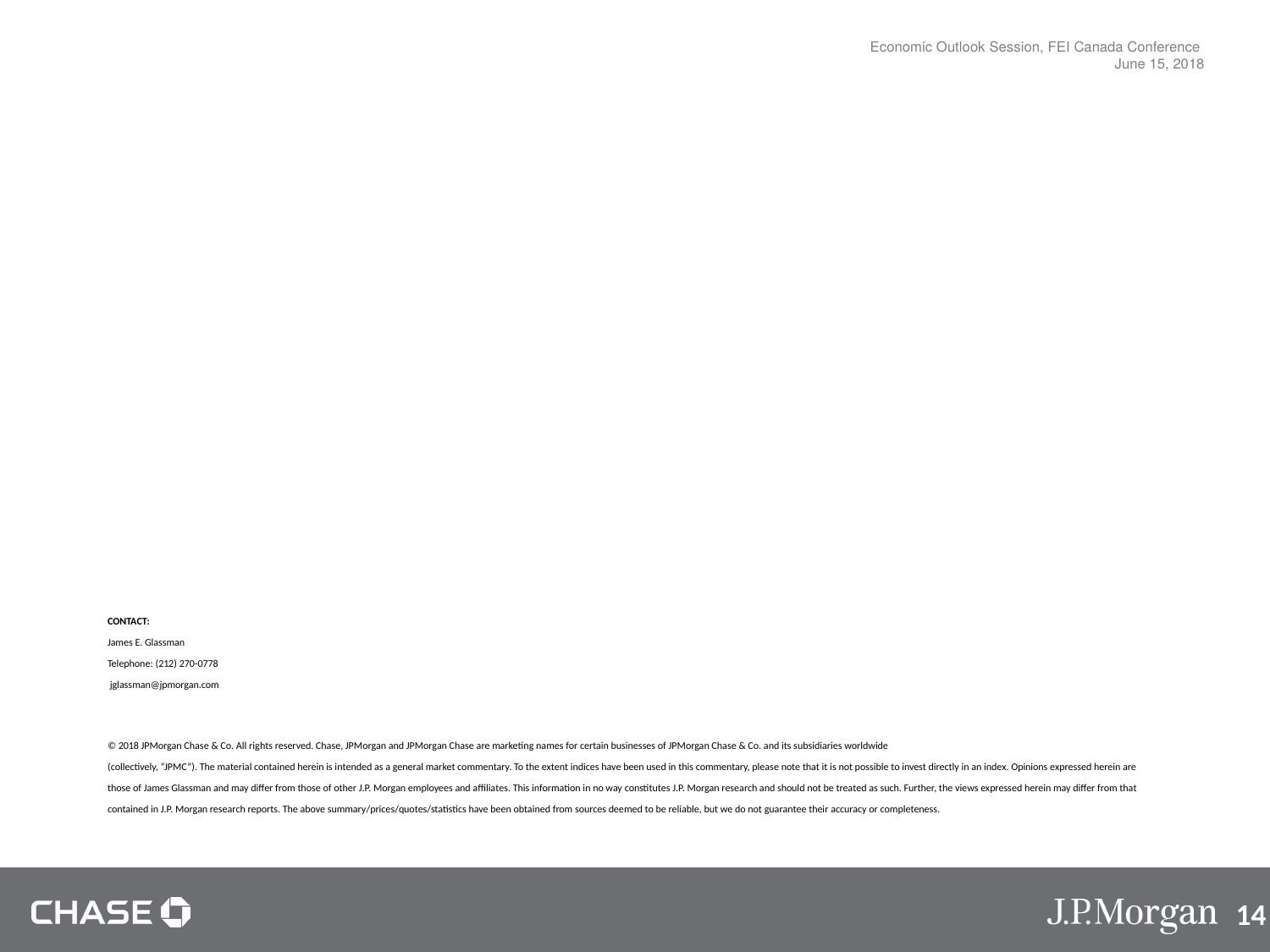

CONTACT:
James E. Glassman
Telephone: (212) 270-0778
 jglassman@jpmorgan.com

© 2018 JPMorgan Chase & Co. All rights reserved. Chase, JPMorgan and JPMorgan Chase are marketing names for certain businesses of JPMorgan Chase & Co. and its subsidiaries worldwide
(collectively, “JPMC”). The material contained herein is intended as a general market commentary. To the extent indices have been used in this commentary, please note that it is not possible to invest directly in an index. Opinions expressed herein are those of James Glassman and may differ from those of other J.P. Morgan employees and affiliates. This information in no way constitutes J.P. Morgan research and should not be treated as such. Further, the views expressed herein may differ from that contained in J.P. Morgan research reports. The above summary/prices/quotes/statistics have been obtained from sources deemed to be reliable, but we do not guarantee their accuracy or completeness.